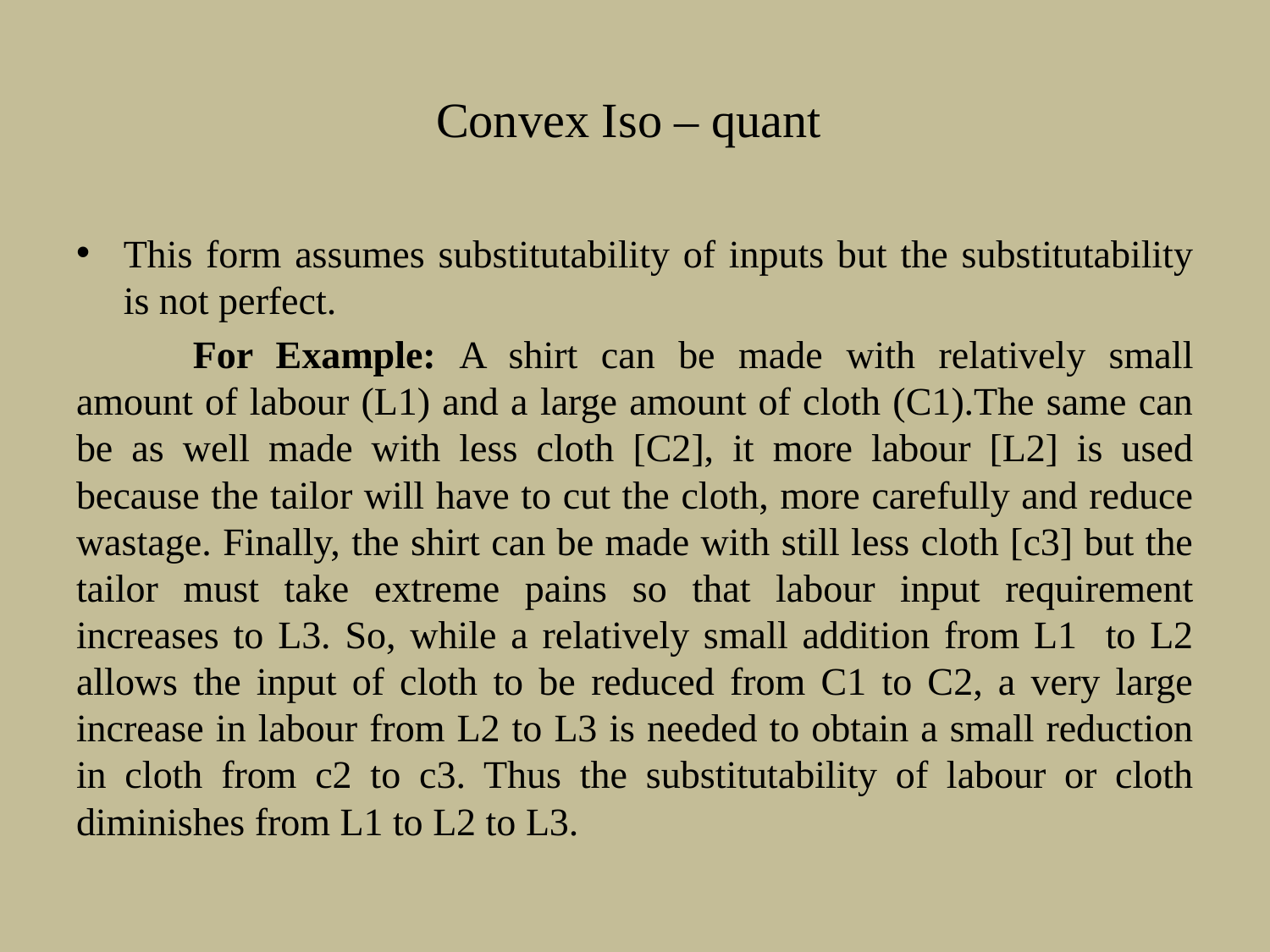

# Convex Iso – quant
This form assumes substitutability of inputs but the substitutability is not perfect.
	For Example: A shirt can be made with relatively small amount of labour (L1) and a large amount of cloth (C1).The same can be as well made with less cloth [C2], it more labour [L2] is used because the tailor will have to cut the cloth, more carefully and reduce wastage. Finally, the shirt can be made with still less cloth [c3] but the tailor must take extreme pains so that labour input requirement increases to L3. So, while a relatively small addition from L1  to L2 allows the input of cloth to be reduced from C1 to C2, a very large increase in labour from L2 to L3 is needed to obtain a small reduction in cloth from c2 to c3. Thus the substitutability of labour or cloth diminishes from L1 to L2 to L3.